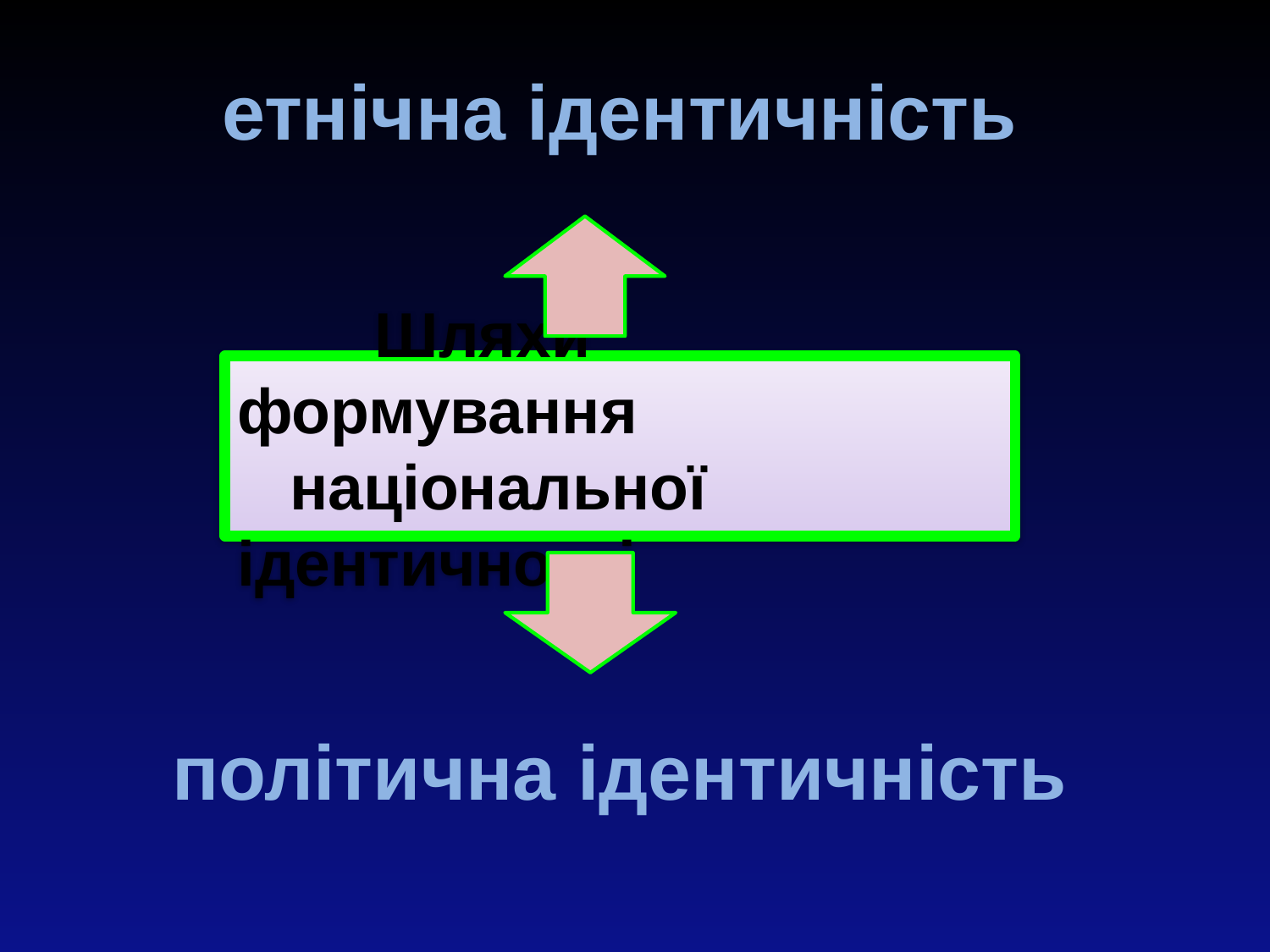

етнічна ідентичність

          Шляхи формування
   національної ідентичності

політична ідентичність